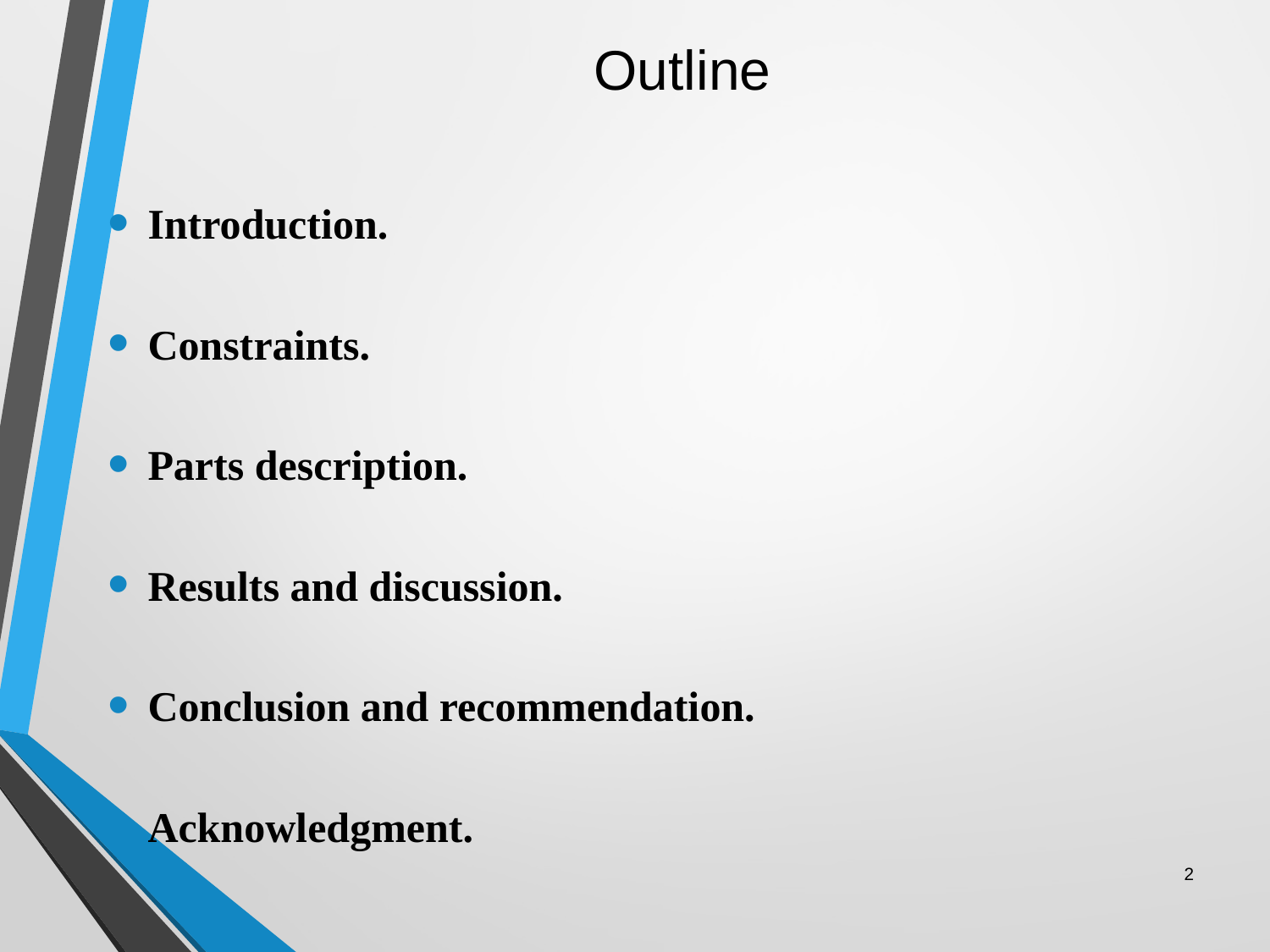

# Outline
Introduction.
Constraints.
Parts description.
Results and discussion.
Conclusion and recommendation.
Acknowledgment.
2